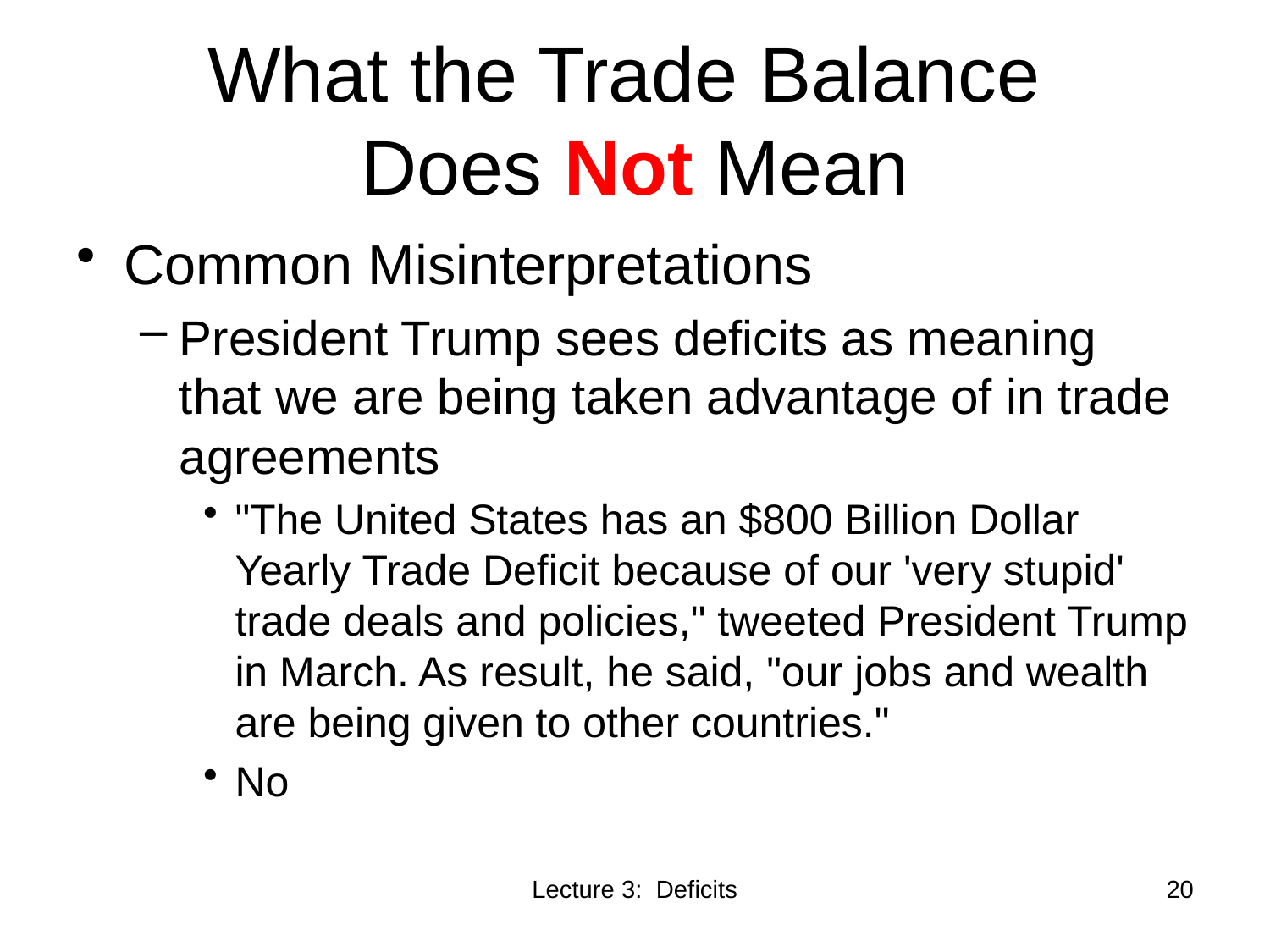

# What the Trade Balance Does Not Mean
Common Misinterpretations
President Trump sees deficits as meaning that we are being taken advantage of in trade agreements
"The United States has an $800 Billion Dollar Yearly Trade Deficit because of our 'very stupid' trade deals and policies," tweeted President Trump in March. As result, he said, "our jobs and wealth are being given to other countries."
No
Lecture 3:  Deficits
20